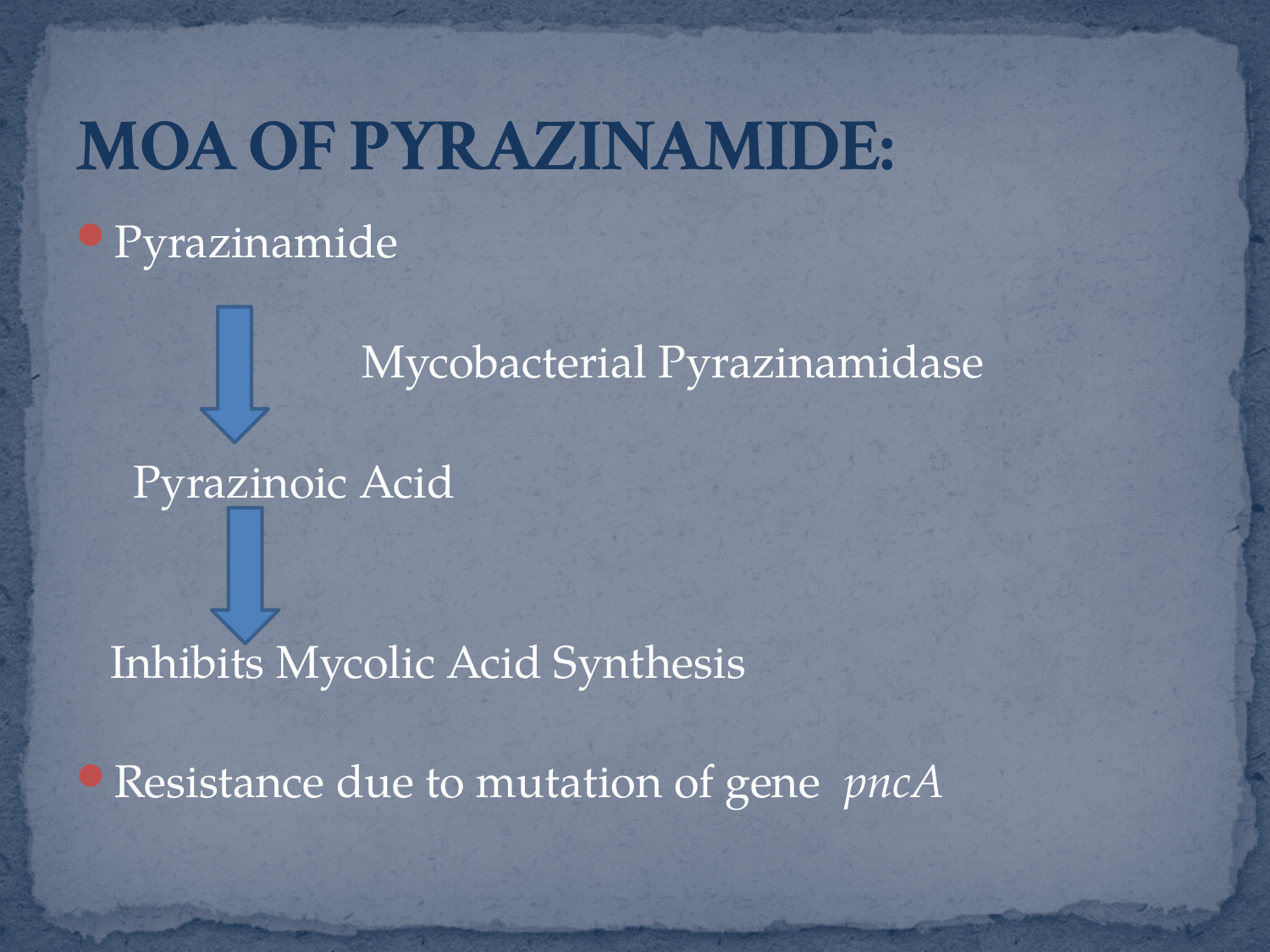

# MOA OF PYRAZINAMIDE:
Pyrazinamide

                         Mycobacterial Pyrazinamidase

     Pyrazinoic Acid

   Inhibits Mycolic Acid Synthesis

Resistance due to mutation of gene  pncA